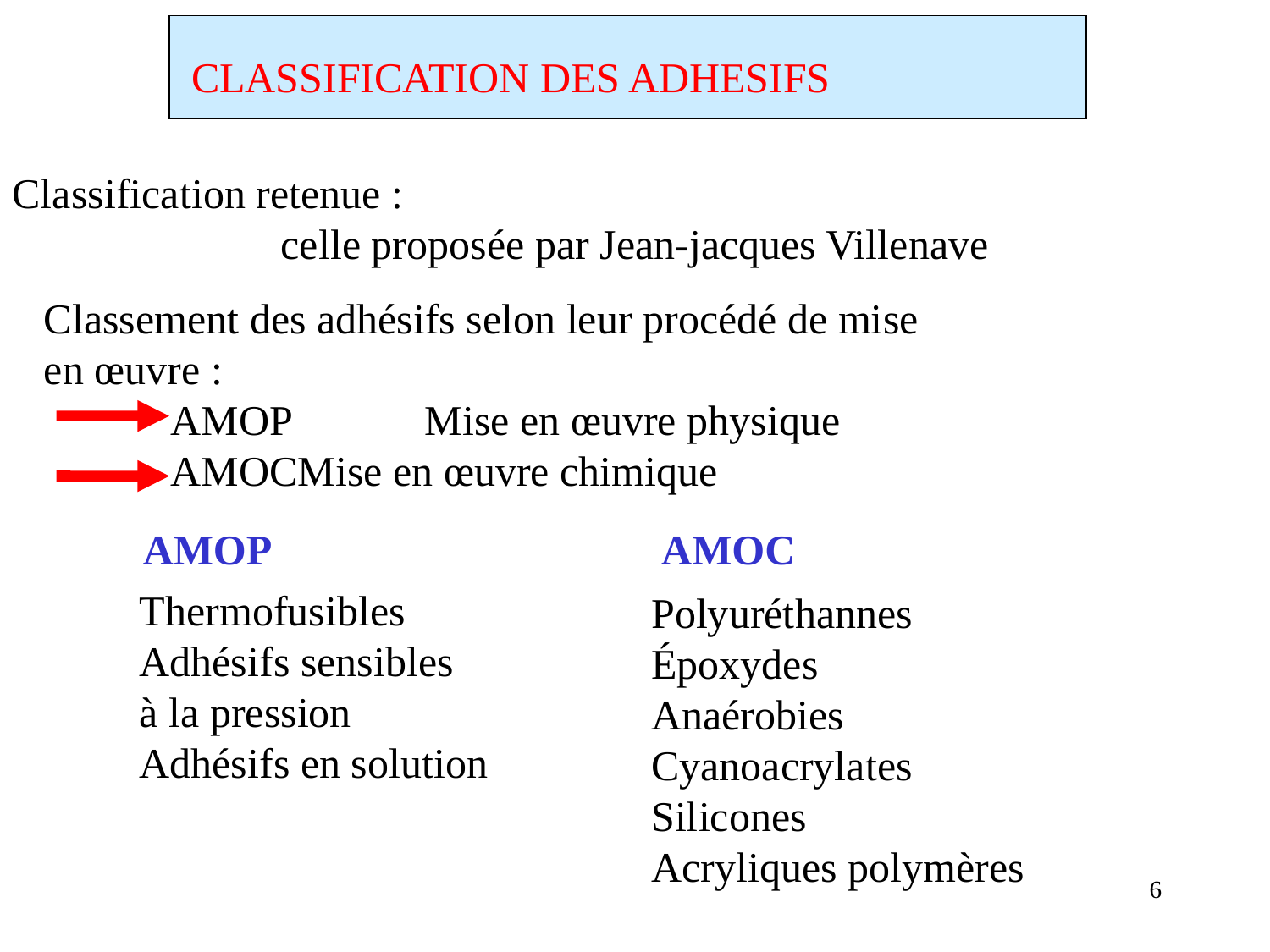

CLASSIFICATION DES ADHESIFS
Classification retenue :
celle proposée par Jean-jacques Villenave
Classement des adhésifs selon leur procédé de mise
en œuvre :
	AMOP		Mise en œuvre physique
	AMOC	Mise en œuvre chimique

AMOP		  	 AMOC
Thermofusibles
Adhésifs sensibles
à la pression
Adhésifs en solution
Polyuréthannes
Époxydes
Anaérobies
Cyanoacrylates
Silicones
Acryliques polymères
6